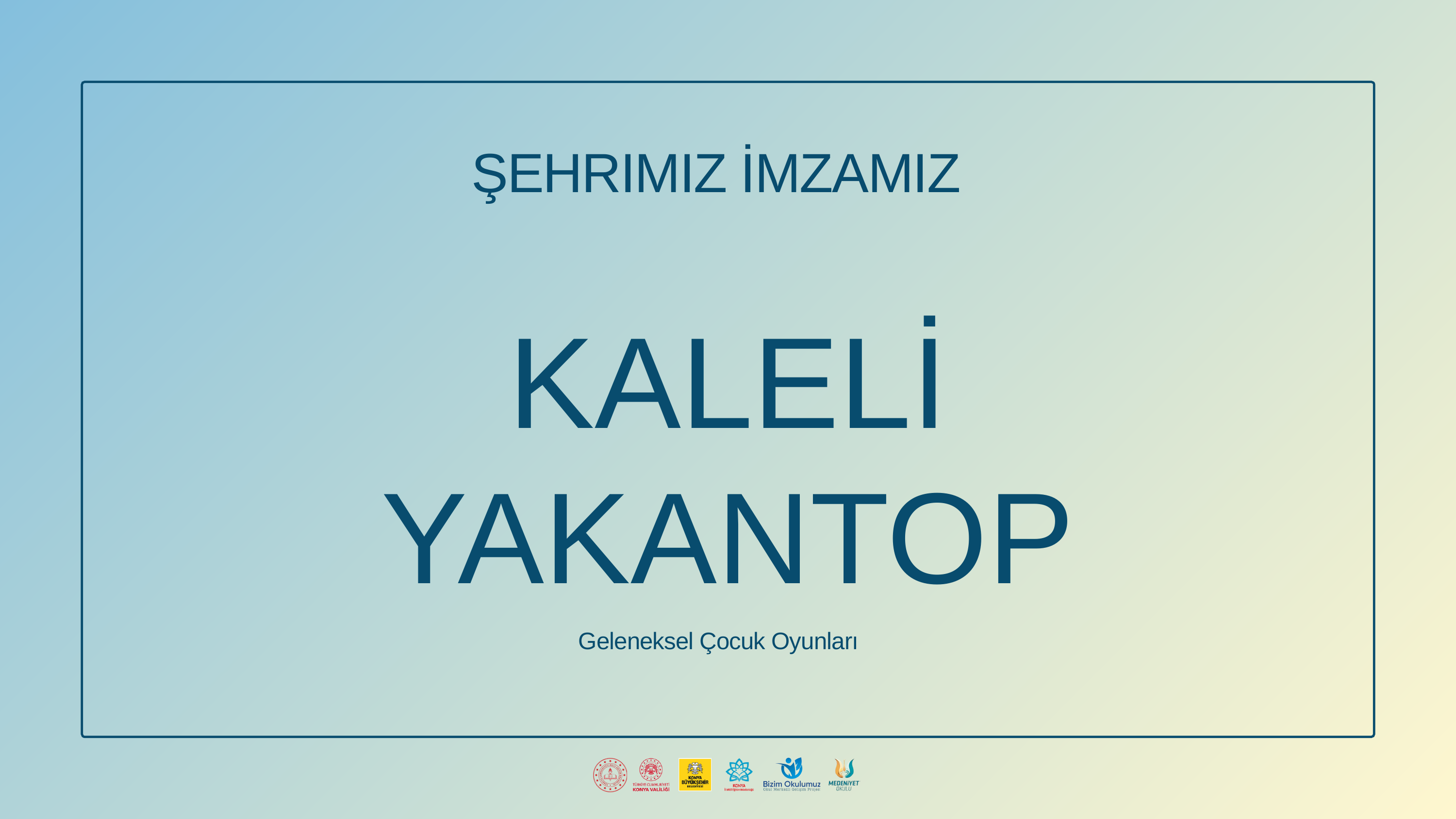

ŞEHRIMIZ İMZAMIZ
KALELİ YAKANTOP
Geleneksel Çocuk Oyunları